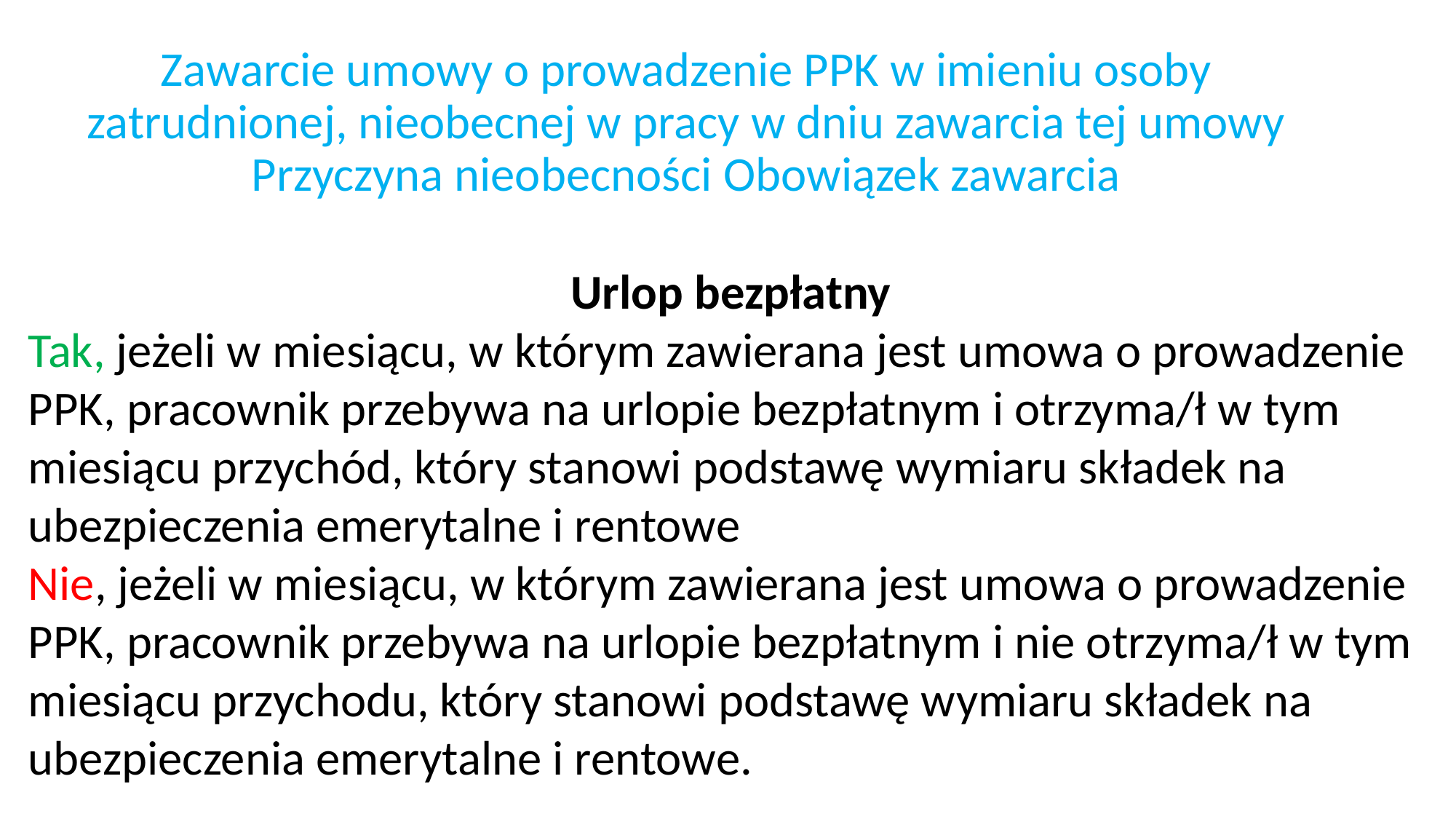

# Zawarcie umowy o prowadzenie PPK w imieniu osoby zatrudnionej, nieobecnej w pracy w dniu zawarcia tej umowy Przyczyna nieobecności Obowiązek zawarcia
Urlop bezpłatny
Tak, jeżeli w miesiącu, w którym zawierana jest umowa o prowadzenie PPK, pracownik przebywa na urlopie bezpłatnym i otrzyma/ł w tym miesiącu przychód, który stanowi podstawę wymiaru składek na ubezpieczenia emerytalne i rentowe
Nie, jeżeli w miesiącu, w którym zawierana jest umowa o prowadzenie PPK, pracownik przebywa na urlopie bezpłatnym i nie otrzyma/ł w tym miesiącu przychodu, który stanowi podstawę wymiaru składek na ubezpieczenia emerytalne i rentowe.